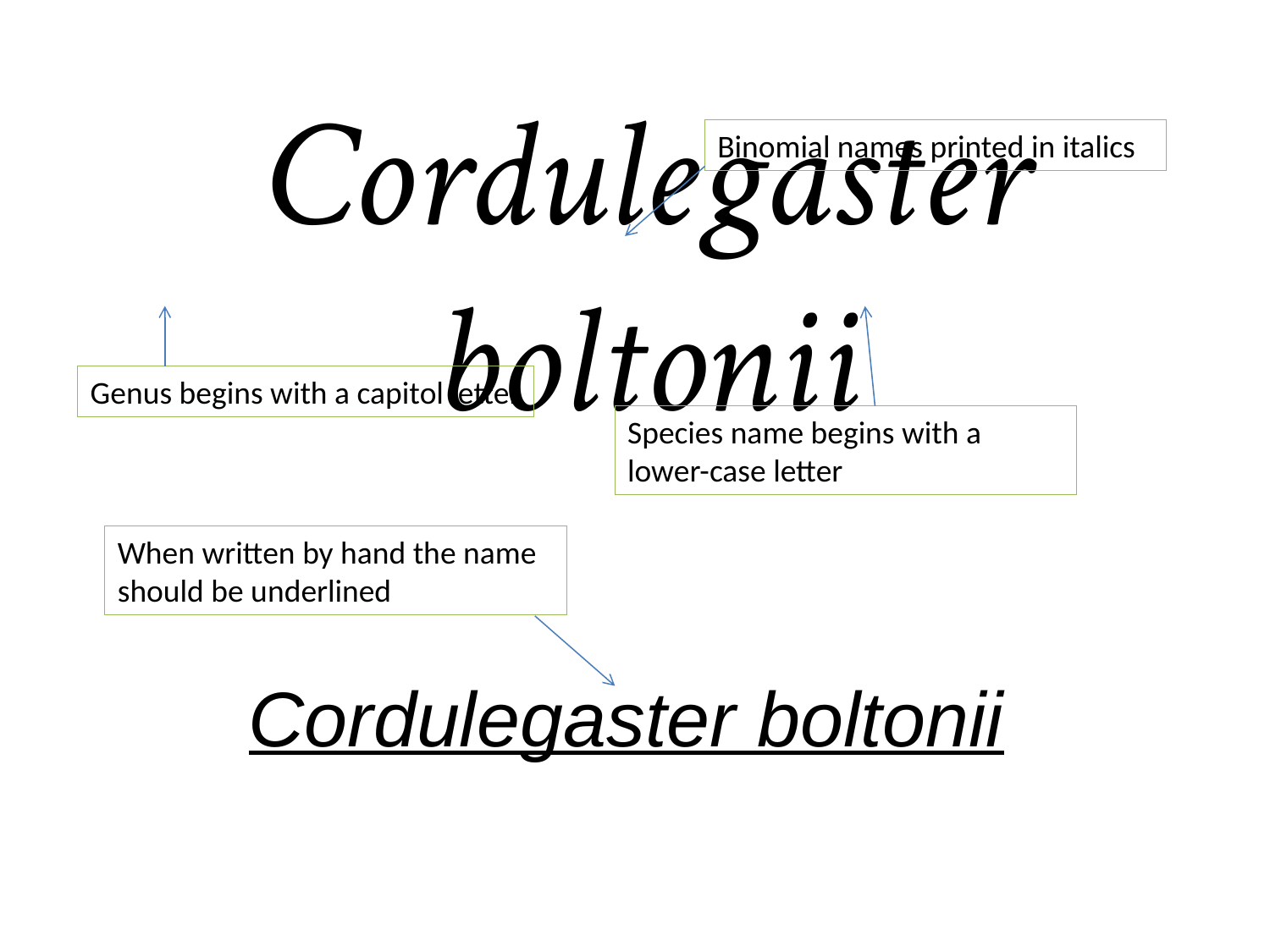

Binomial names printed in italics
# Cordulegaster boltonii
Genus begins with a capitol letter
Species name begins with a lower-case letter
When written by hand the name should be underlined
Cordulegaster boltonii